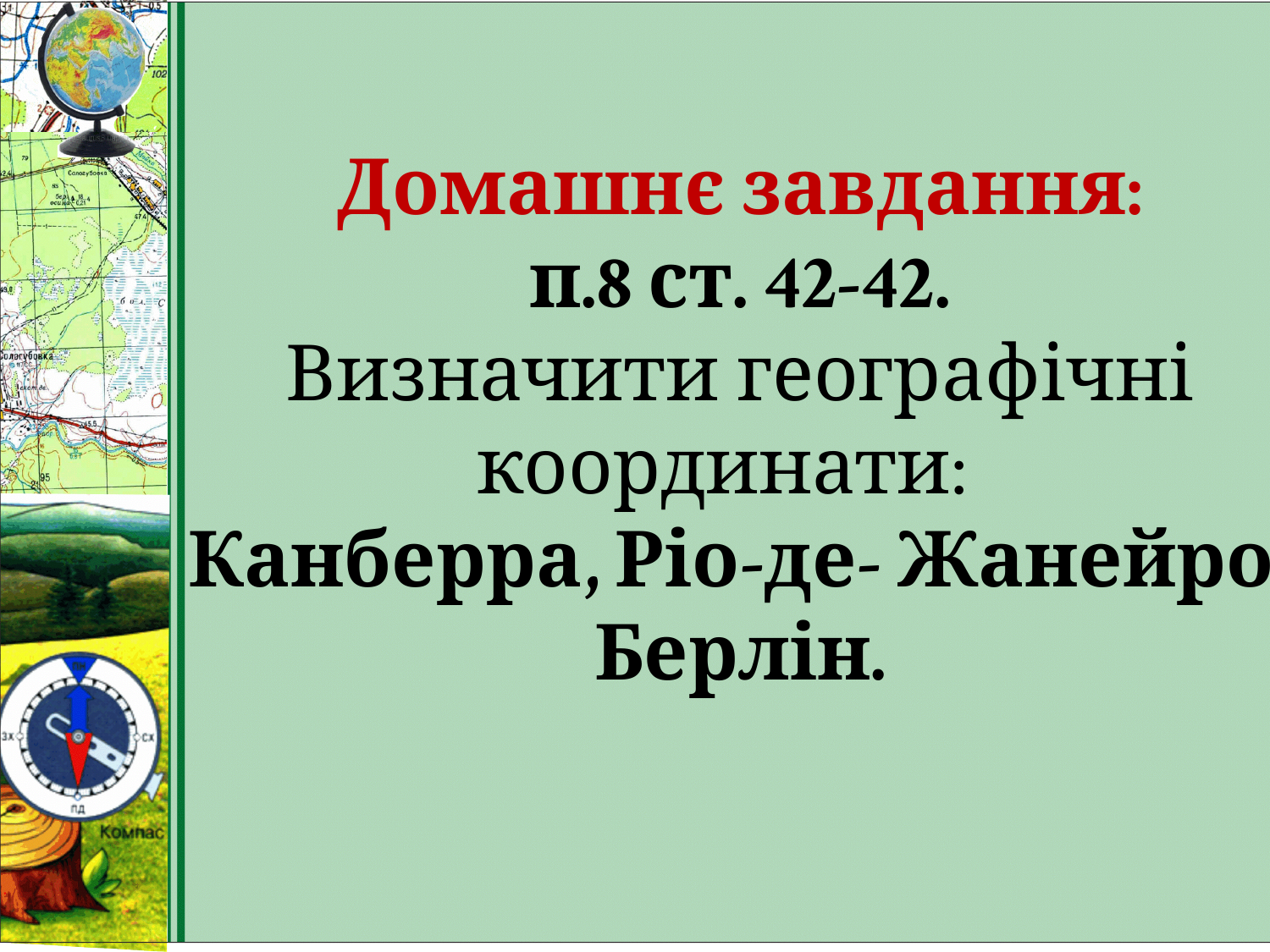

# Домашнє завдання: п.8 ст. 42-42. Визначити географічні координати: Канберра, Ріо-де- Жанейро, Берлін.